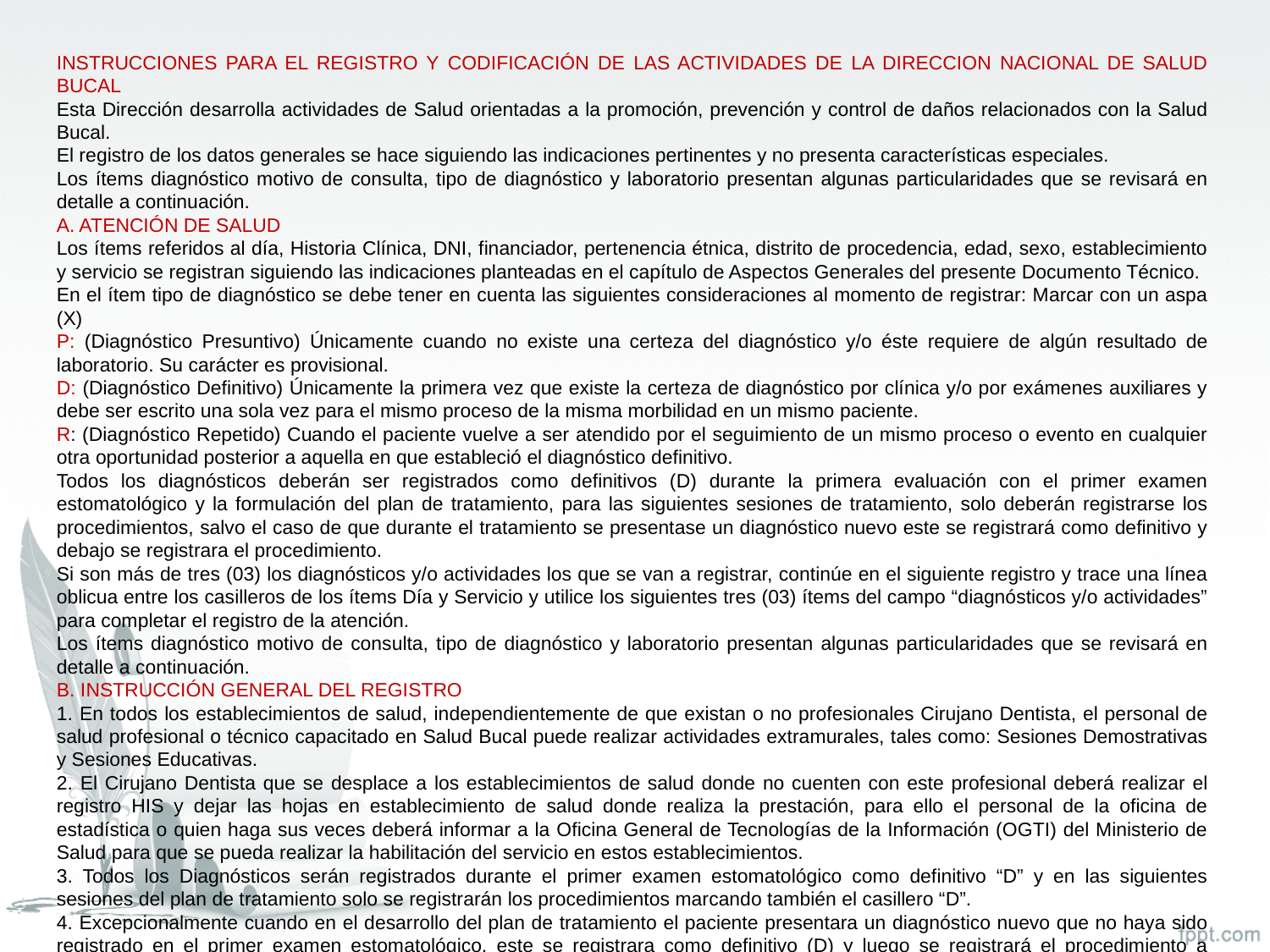

INSTRUCCIONES PARA EL REGISTRO Y CODIFICACIÓN DE LAS ACTIVIDADES DE LA DIRECCION NACIONAL DE SALUD BUCAL
Esta Dirección desarrolla actividades de Salud orientadas a la promoción, prevención y control de daños relacionados con la Salud Bucal.
El registro de los datos generales se hace siguiendo las indicaciones pertinentes y no presenta características especiales.
Los ítems diagnóstico motivo de consulta, tipo de diagnóstico y laboratorio presentan algunas particularidades que se revisará en detalle a continuación.
A. ATENCIÓN DE SALUD
Los ítems referidos al día, Historia Clínica, DNI, financiador, pertenencia étnica, distrito de procedencia, edad, sexo, establecimiento y servicio se registran siguiendo las indicaciones planteadas en el capítulo de Aspectos Generales del presente Documento Técnico.
En el ítem tipo de diagnóstico se debe tener en cuenta las siguientes consideraciones al momento de registrar: Marcar con un aspa (X)
P: (Diagnóstico Presuntivo) Únicamente cuando no existe una certeza del diagnóstico y/o éste requiere de algún resultado de laboratorio. Su carácter es provisional.
D: (Diagnóstico Definitivo) Únicamente la primera vez que existe la certeza de diagnóstico por clínica y/o por exámenes auxiliares y debe ser escrito una sola vez para el mismo proceso de la misma morbilidad en un mismo paciente.
R: (Diagnóstico Repetido) Cuando el paciente vuelve a ser atendido por el seguimiento de un mismo proceso o evento en cualquier otra oportunidad posterior a aquella en que estableció el diagnóstico definitivo.
Todos los diagnósticos deberán ser registrados como definitivos (D) durante la primera evaluación con el primer examen estomatológico y la formulación del plan de tratamiento, para las siguientes sesiones de tratamiento, solo deberán registrarse los procedimientos, salvo el caso de que durante el tratamiento se presentase un diagnóstico nuevo este se registrará como definitivo y debajo se registrara el procedimiento.
Si son más de tres (03) los diagnósticos y/o actividades los que se van a registrar, continúe en el siguiente registro y trace una línea oblicua entre los casilleros de los ítems Día y Servicio y utilice los siguientes tres (03) ítems del campo “diagnósticos y/o actividades” para completar el registro de la atención.
Los ítems diagnóstico motivo de consulta, tipo de diagnóstico y laboratorio presentan algunas particularidades que se revisará en detalle a continuación.
B. INSTRUCCIÓN GENERAL DEL REGISTRO
1. En todos los establecimientos de salud, independientemente de que existan o no profesionales Cirujano Dentista, el personal de salud profesional o técnico capacitado en Salud Bucal puede realizar actividades extramurales, tales como: Sesiones Demostrativas y Sesiones Educativas.
2. El Cirujano Dentista que se desplace a los establecimientos de salud donde no cuenten con este profesional deberá realizar el registro HIS y dejar las hojas en establecimiento de salud donde realiza la prestación, para ello el personal de la oficina de estadística o quien haga sus veces deberá informar a la Oficina General de Tecnologías de la Información (OGTI) del Ministerio de Salud para que se pueda realizar la habilitación del servicio en estos establecimientos.
3. Todos los Diagnósticos serán registrados durante el primer examen estomatológico como definitivo “D” y en las siguientes sesiones del plan de tratamiento solo se registrarán los procedimientos marcando también el casillero “D”.
4. Excepcionalmente cuando en el desarrollo del plan de tratamiento el paciente presentara un diagnóstico nuevo que no haya sido registrado en el primer examen estomatológico, este se registrara como definitivo (D) y luego se registrará el procedimiento a realizar.
5. En el registro HIS se deben incluir todas las actividades de Salud Bucal intramurales realizadas por el Cirujano Dentista y personal de salud capacitado, independientemente de su condición laboral, modalidad de contrato y fuente de financiamiento.
6. La gestante reenfocada será identificada a través del servicio de Salud Sexual y Reproductiva.
7. Los ejemplos están orientados a las actividades descritas, esto no implica que se den otras condiciones en los pacientes que deban ser registradas.
8. En el caso del cumplimiento de las atenciones Estomatológicas con la unidad de medida caso tratado o caso controlado, se registrará de acuerdo a los parámetros que se establecen en el presente manual para cada procedimiento y cuando se halla cumplido la frecuencia según lo establecido en las definiciones operacionales.